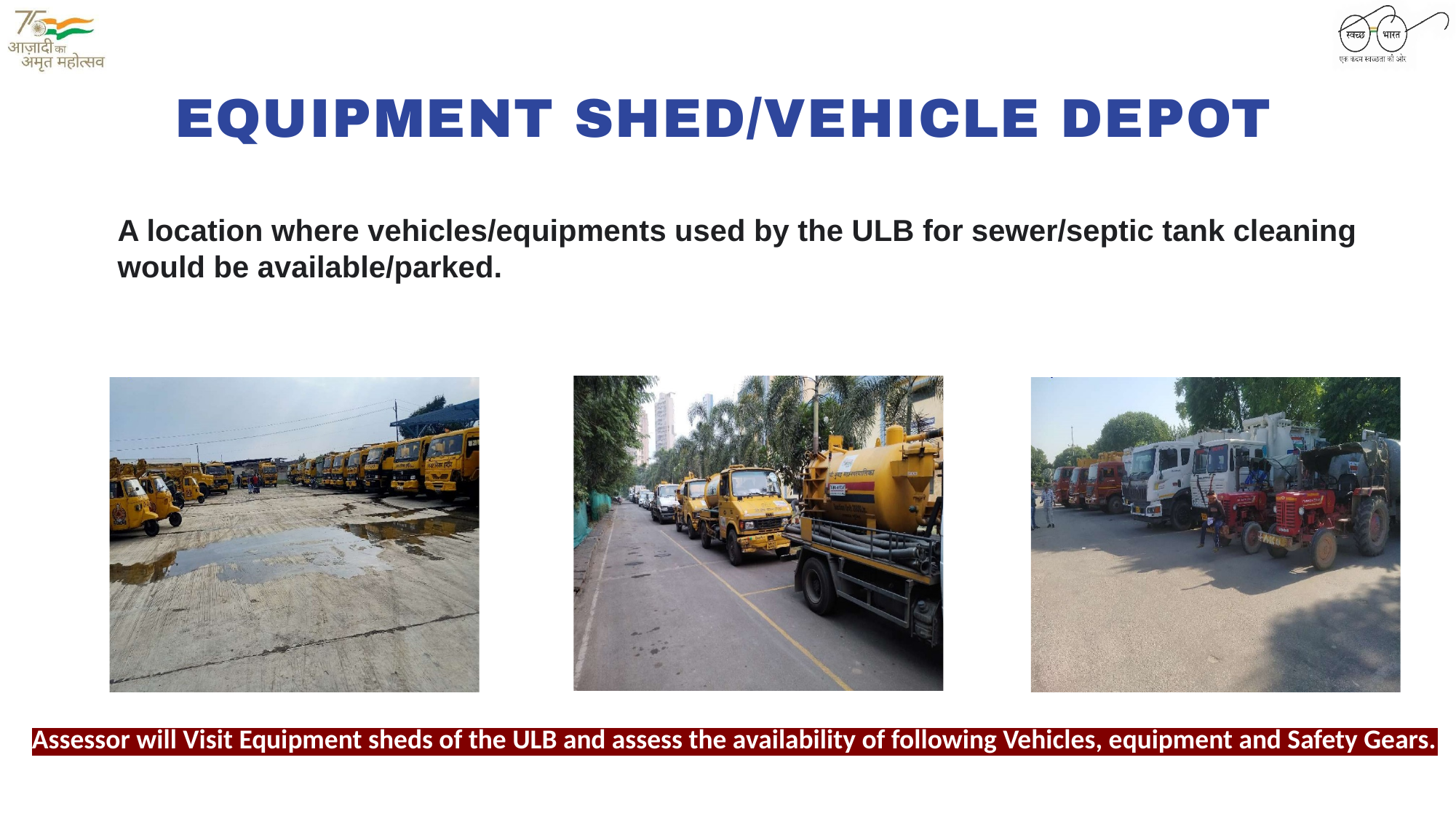

# EQUIPMENT SHED/VEHICLE DEPOT
A location where vehicles/equipments used by the ULB for sewer/septic tank cleaning would be available/parked.

Assessor will Visit Equipment sheds of the ULB and assess the availability of following Vehicles, equipment and Safety Gears.